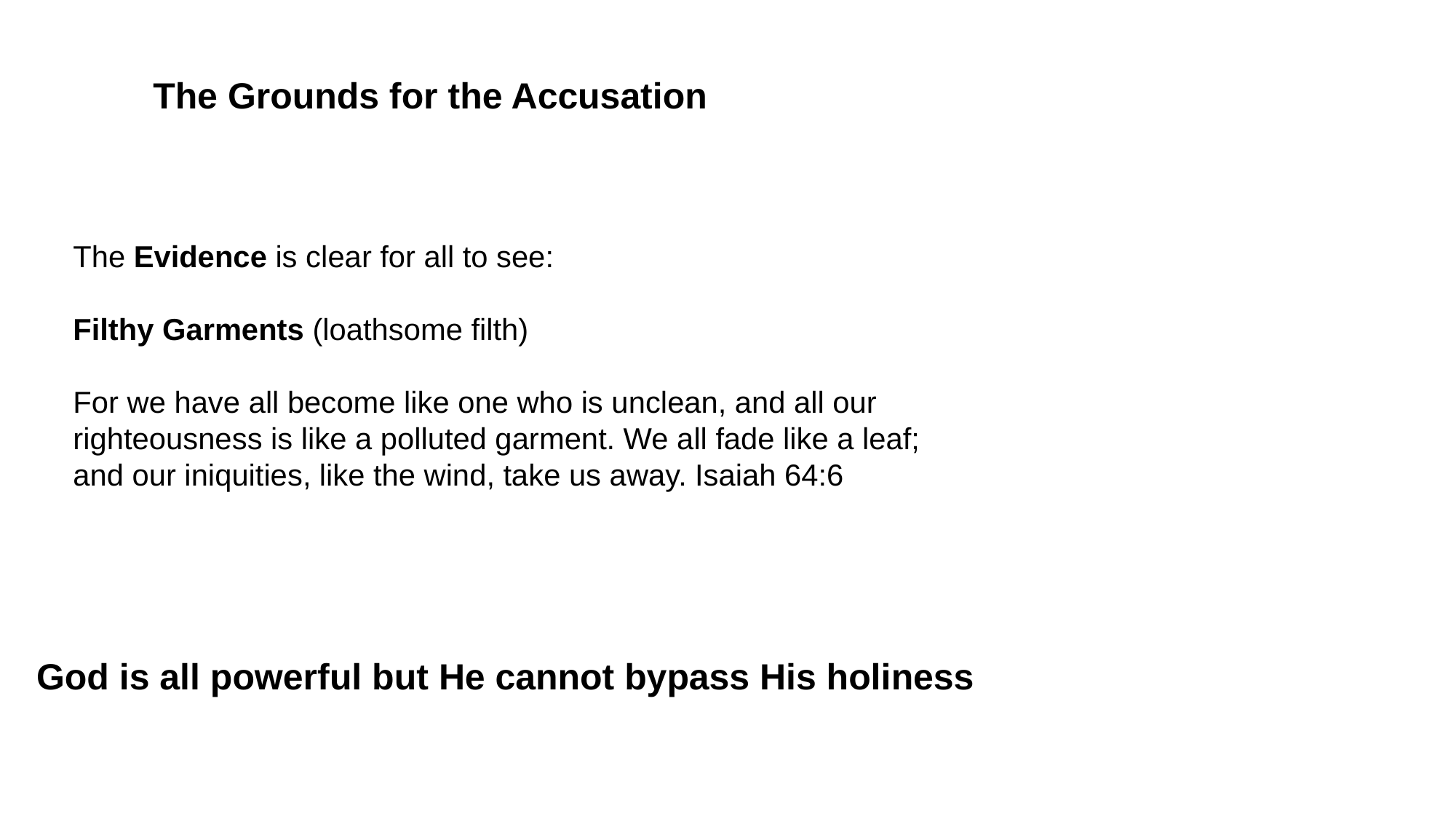

The Grounds for the Accusation

The Evidence is clear for all to see:

Filthy Garments (loathsome filth)

For we have all become like one who is unclean, and all our righteousness is like a polluted garment. We all fade like a leaf; and our iniquities, like the wind, take us away. Isaiah 64:6

God is all powerful but He cannot bypass His holiness